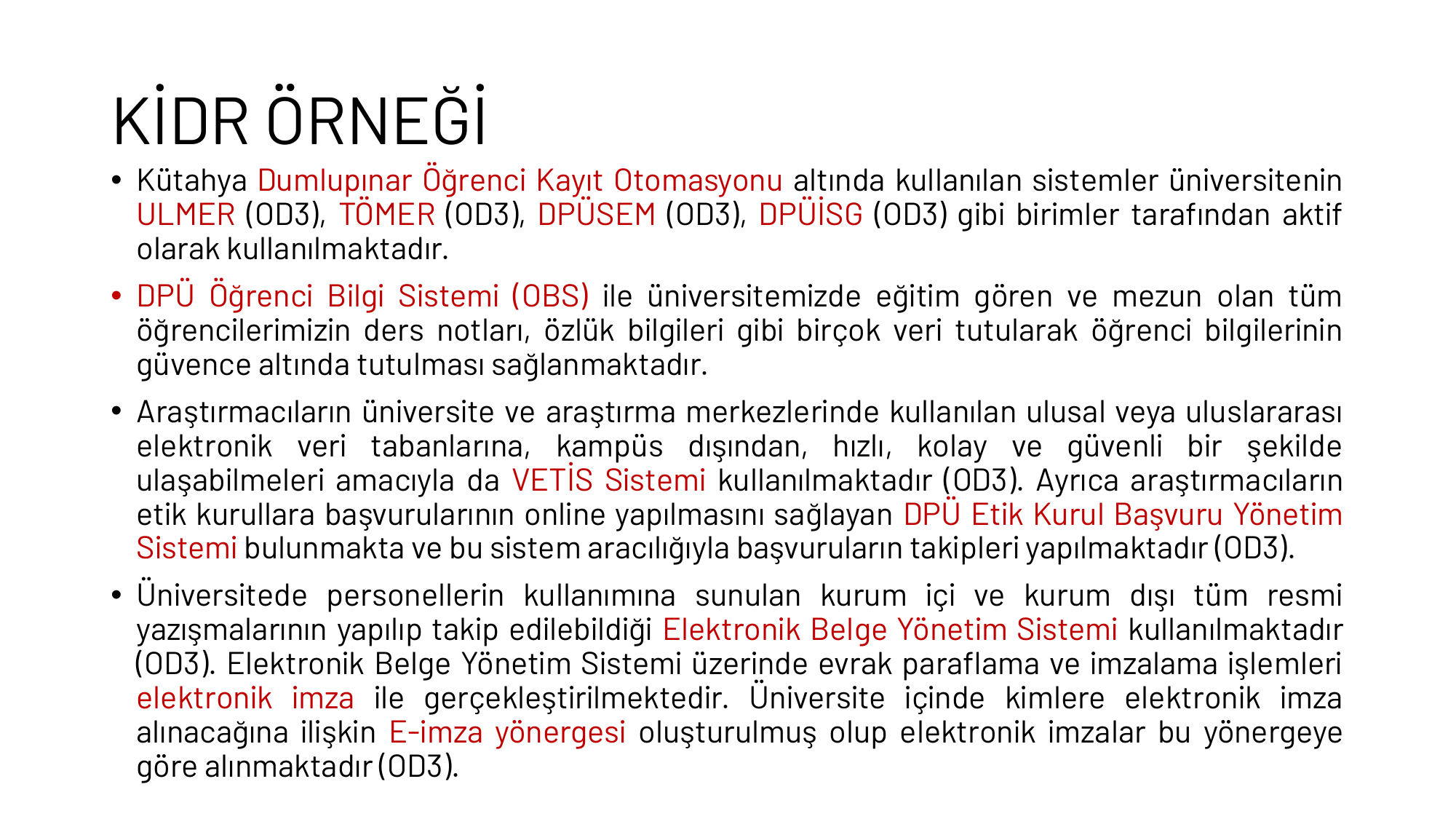

# KİDR ÖRNEĞİ
Kütahya Dumlupınar Öğrenci Kayıt Otomasyonu altında kullanılan sistemler üniversitenin ULMER (OD3), TÖMER (OD3), DPÜSEM (OD3), DPÜİSG (OD3) gibi birimler tarafından aktif olarak kullanılmaktadır.
DPÜ Öğrenci Bilgi Sistemi (OBS) ile üniversitemizde eğitim gören ve mezun olan tüm öğrencilerimizin ders notları, özlük bilgileri gibi birçok veri tutularak öğrenci bilgilerinin güvence altında tutulması sağlanmaktadır.
Araştırmacıların üniversite ve araştırma merkezlerinde kullanılan ulusal veya uluslararası elektronik veri tabanlarına, kampüs dışından, hızlı, kolay ve güvenli bir şekilde ulaşabilmeleri amacıyla da VETİS Sistemi kullanılmaktadır (OD3). Ayrıca araştırmacıların etik kurullara başvurularının online yapılmasını sağlayan DPÜ Etik Kurul Başvuru Yönetim Sistemi bulunmakta ve bu sistem aracılığıyla başvuruların takipleri yapılmaktadır (OD3).
Üniversitede personellerin kullanımına sunulan kurum içi ve kurum dışı tüm resmi yazışmalarının yapılıp takip edilebildiği Elektronik Belge Yönetim Sistemi kullanılmaktadır (OD3). Elektronik Belge Yönetim Sistemi üzerinde evrak paraflama ve imzalama işlemleri elektronik imza ile gerçekleştirilmektedir. Üniversite içinde kimlere elektronik imza alınacağına ilişkin E-imza yönergesi oluşturulmuş olup elektronik imzalar bu yönergeye göre alınmaktadır (OD3).